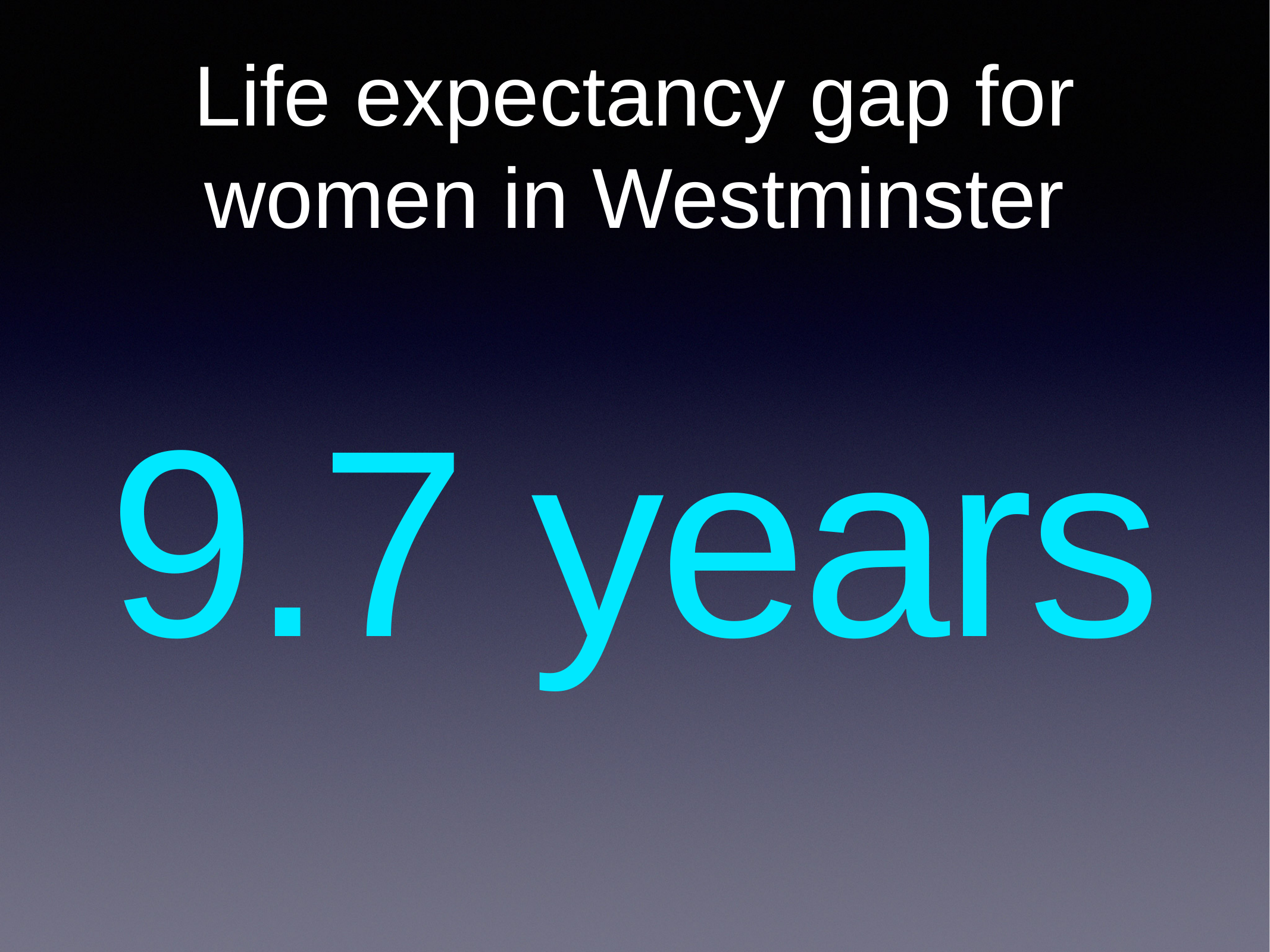

# Life expectancy gap for women in Westminster
9.7 years